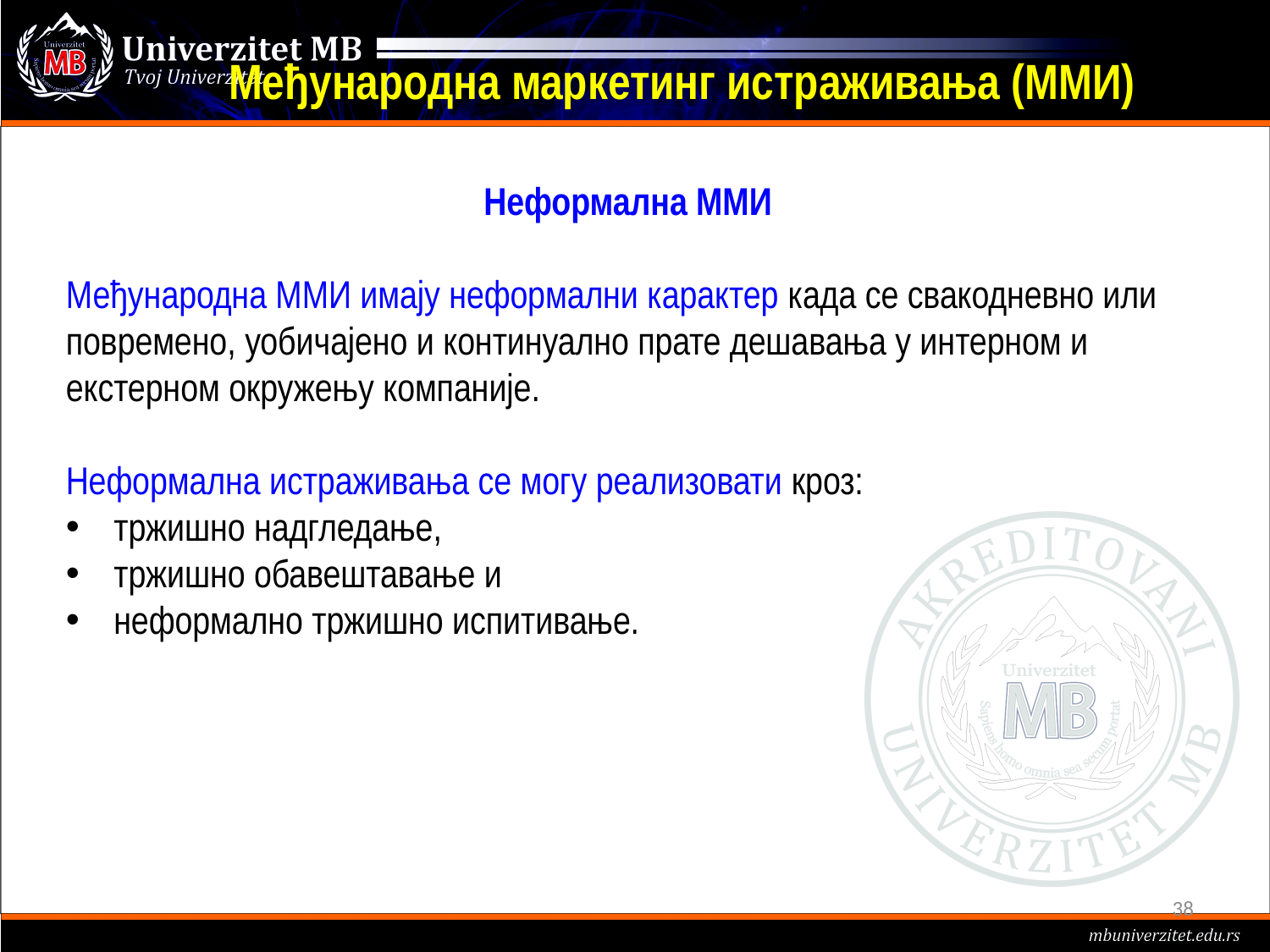

# Међународна маркетинг истраживања (ММИ)
Неформална ММИ

Међународна ММИ имају неформални карактер када се свакодневно или повремено, уобичајено и континуално прате дешавања у интерном и екстерном окружењу компаније.

Неформална истраживања се могу реализовати кроз:
тржишно надгледање,
тржишно обавештавање и
неформално тржишно испитивање.

38